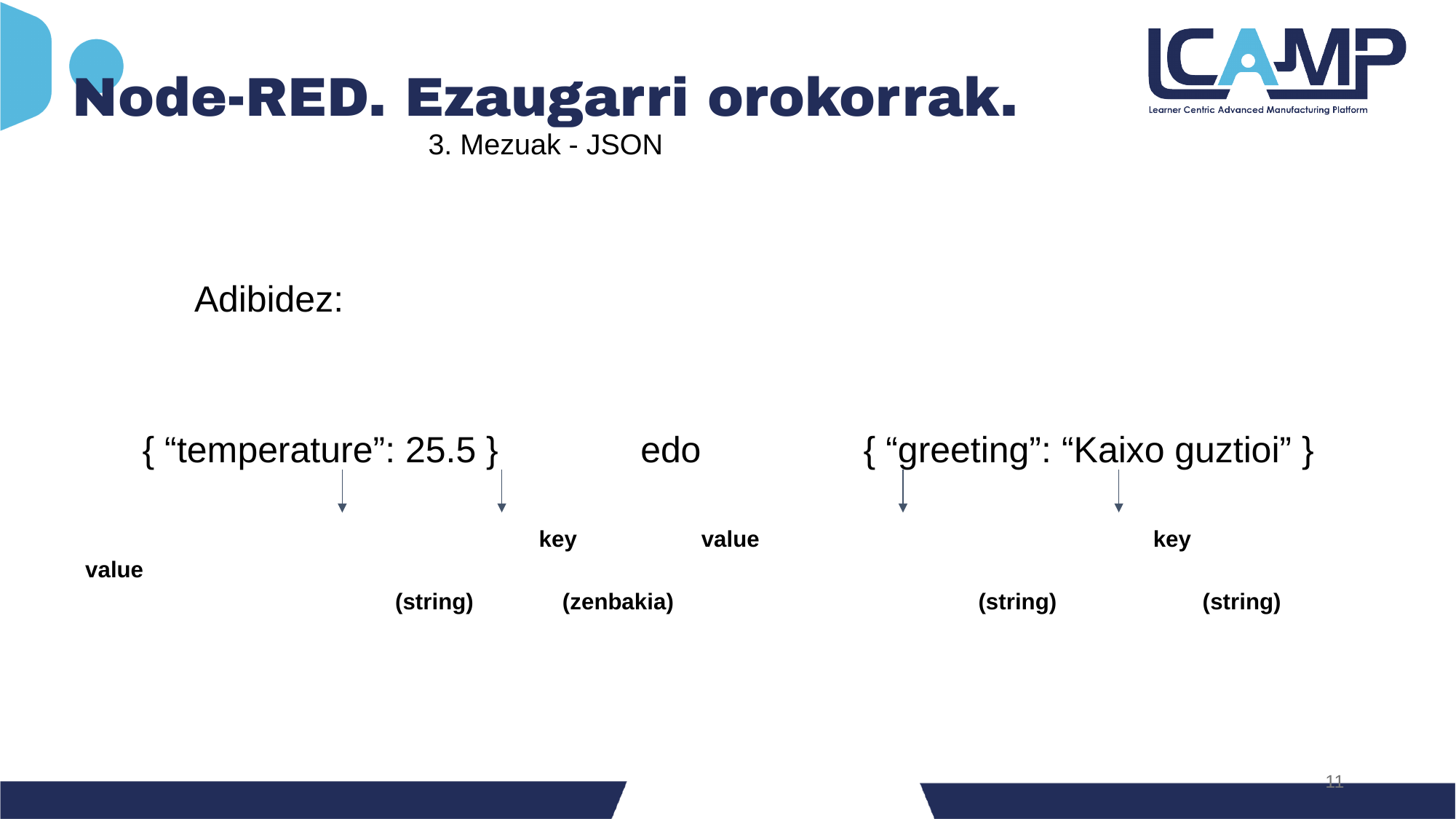

Node-RED. Ezaugarri orokorrak.
3. Mezuak - JSON
	Adibidez:

{ “temperature”: 25.5 }              edo                { “greeting”: “Kaixo guztioi” }

				   key                  value                                                         key                           value
		                  (string)              (zenbakia)                                                (string)                       (string)

11